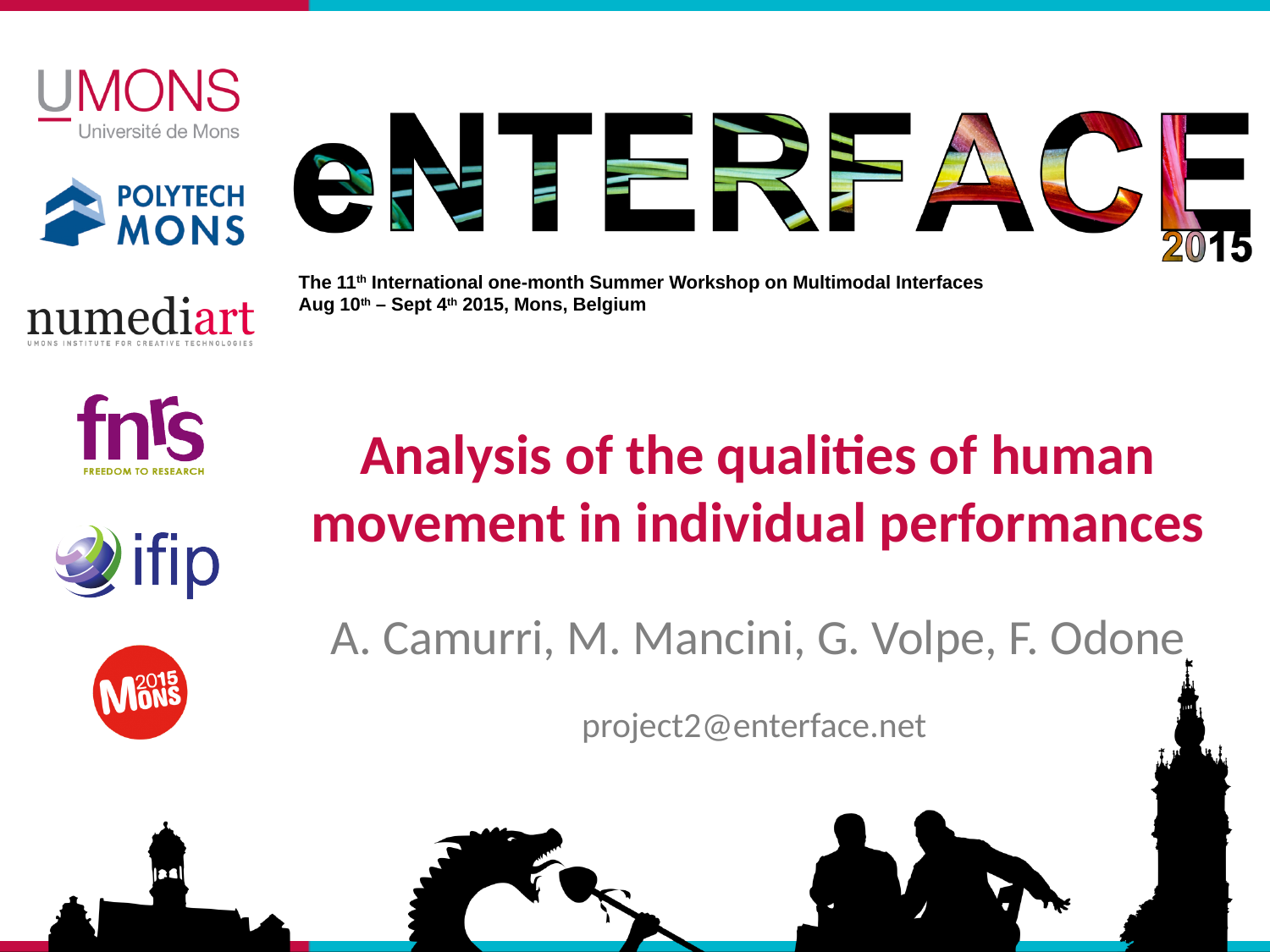

# Analysis of the qualities of human movement in individual performances
A. Camurri, M. Mancini, G. Volpe, F. Odone

project2@enterface.net